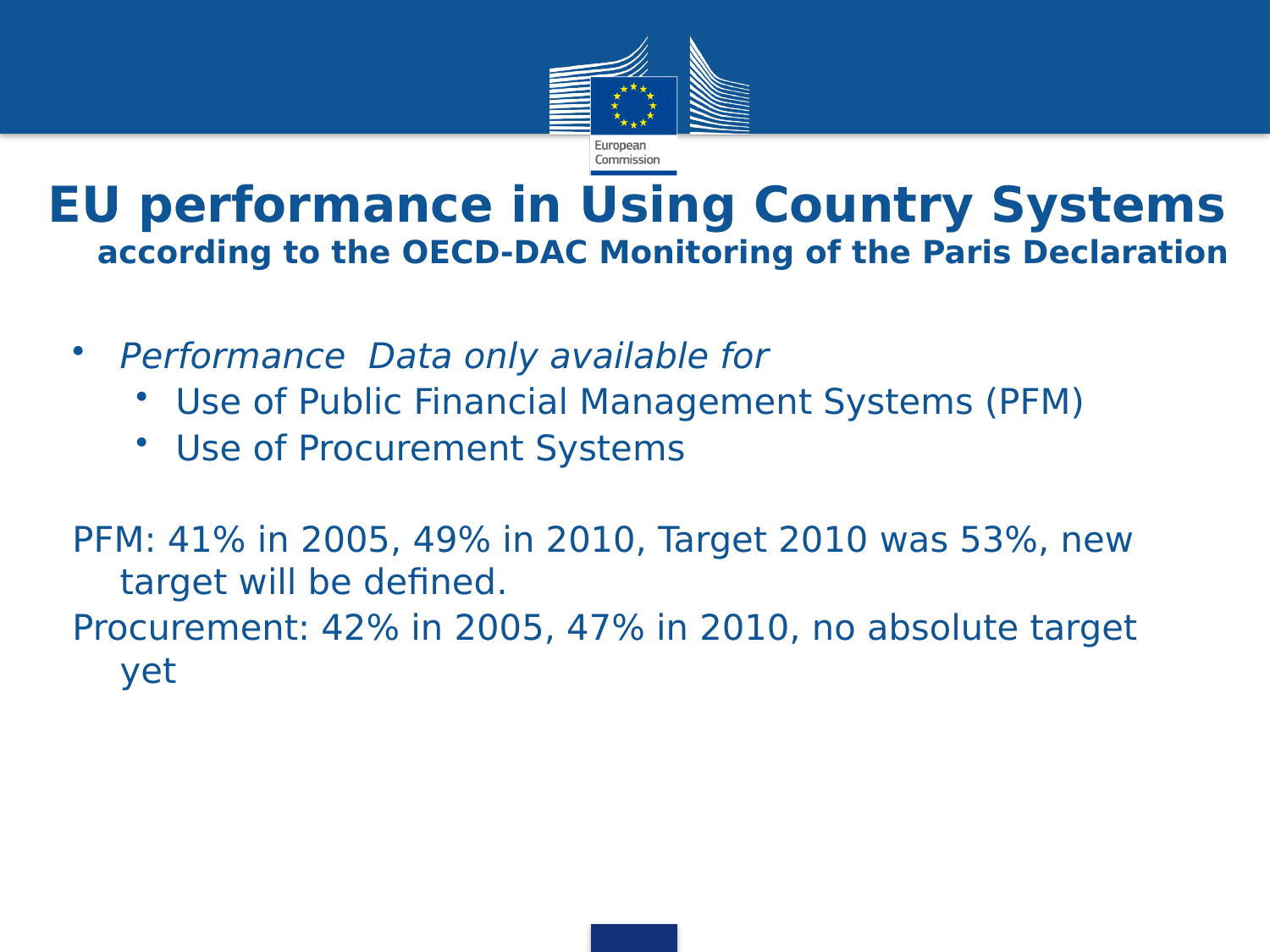

# EU performance in Using Country Systems according to the OECD-DAC Monitoring of the Paris Declaration
Performance  Data only available for
Use of Public Financial Management Systems (PFM)
Use of Procurement Systems

PFM: 41% in 2005, 49% in 2010, Target 2010 was 53%, new target will be defined.
Procurement: 42% in 2005, 47% in 2010, no absolute target yet